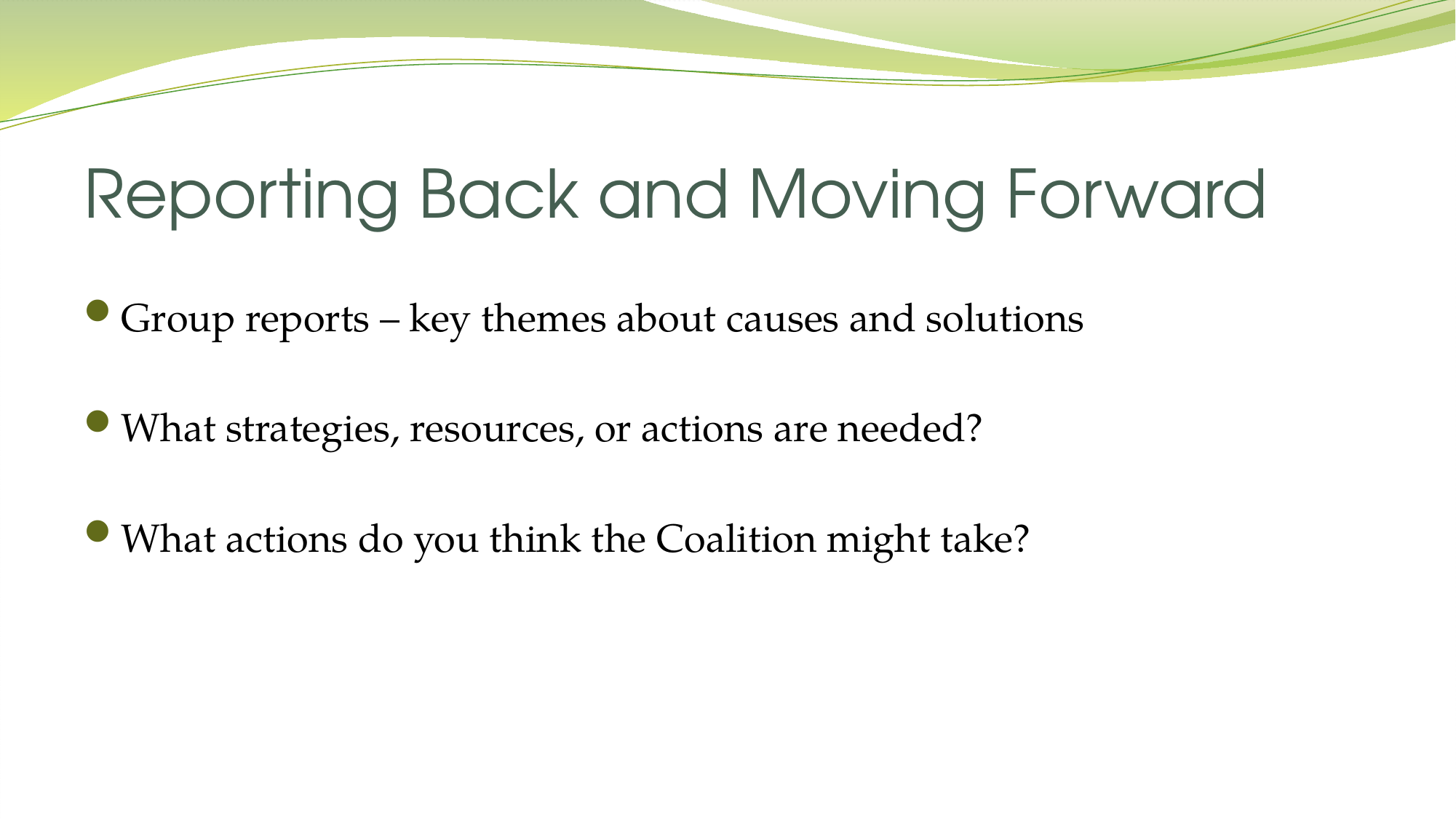

# Reporting Back and Moving Forward

Group reports – key themes about causes and solutions

What strategies, resources, or actions are needed?

What actions do you think the Coalition might take?